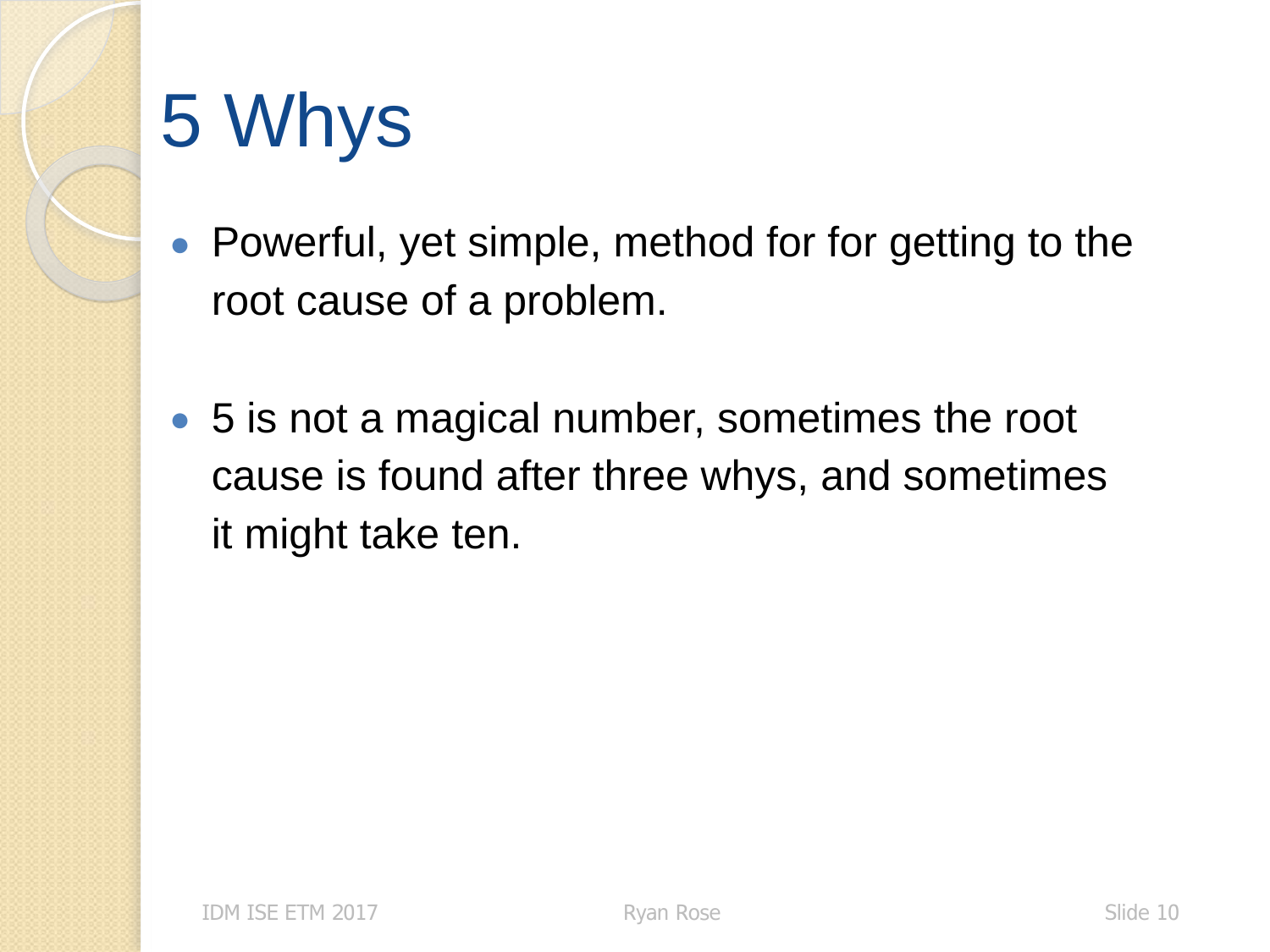

# 5 Whys
Powerful, yet simple, method for for getting to the root cause of a problem.

5 is not a magical number, sometimes the root cause is found after three whys, and sometimes it might take ten.

IDM ISE ETM 2017
Ryan Rose
   Slide 10